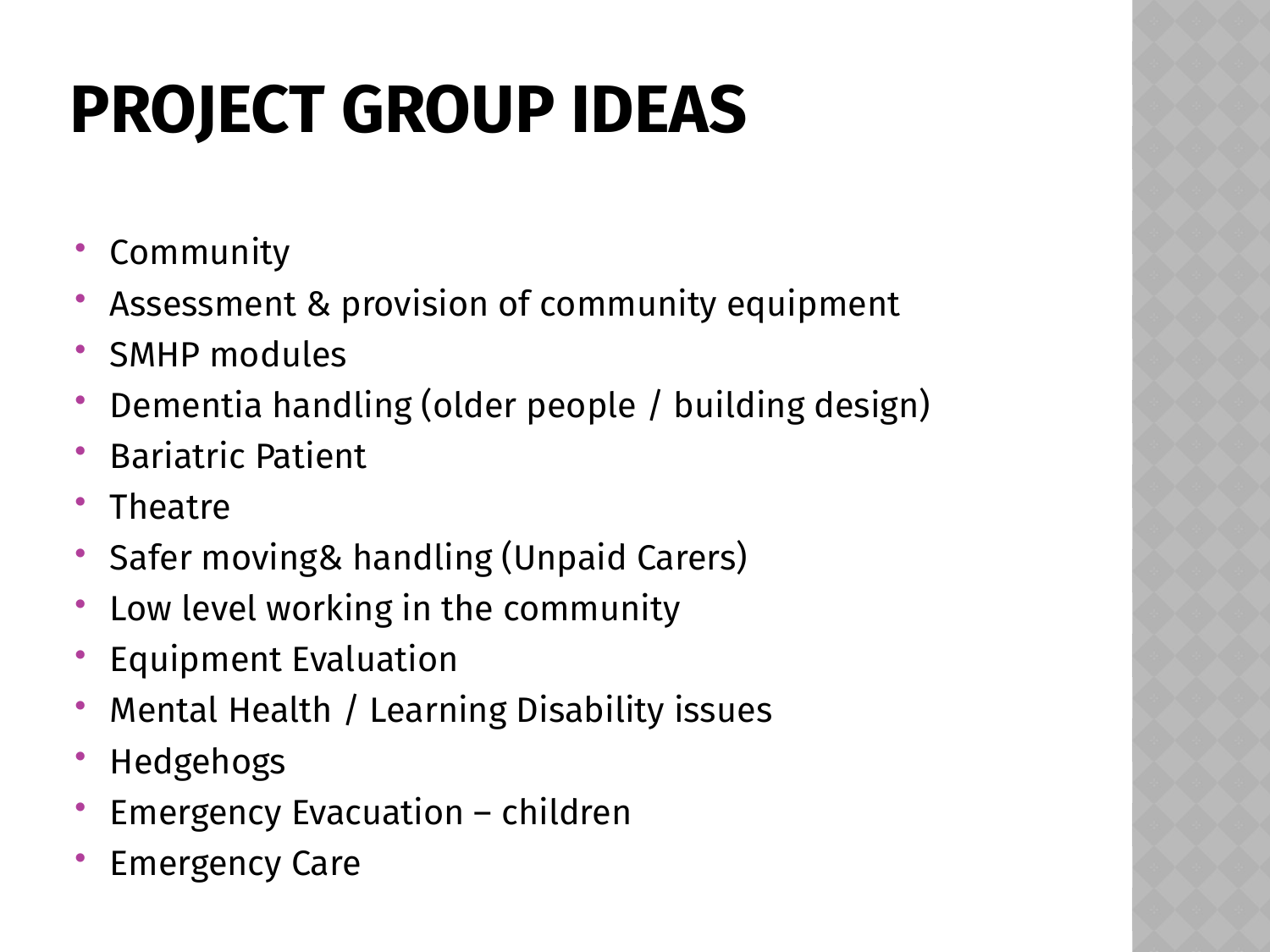

# Project Group Ideas
Community
Assessment & provision of community equipment
SMHP modules
Dementia handling (older people / building design)
Bariatric Patient
Theatre
Safer moving& handling (Unpaid Carers)
Low level working in the community
Equipment Evaluation
Mental Health / Learning Disability issues
Hedgehogs
Emergency Evacuation – children
Emergency Care